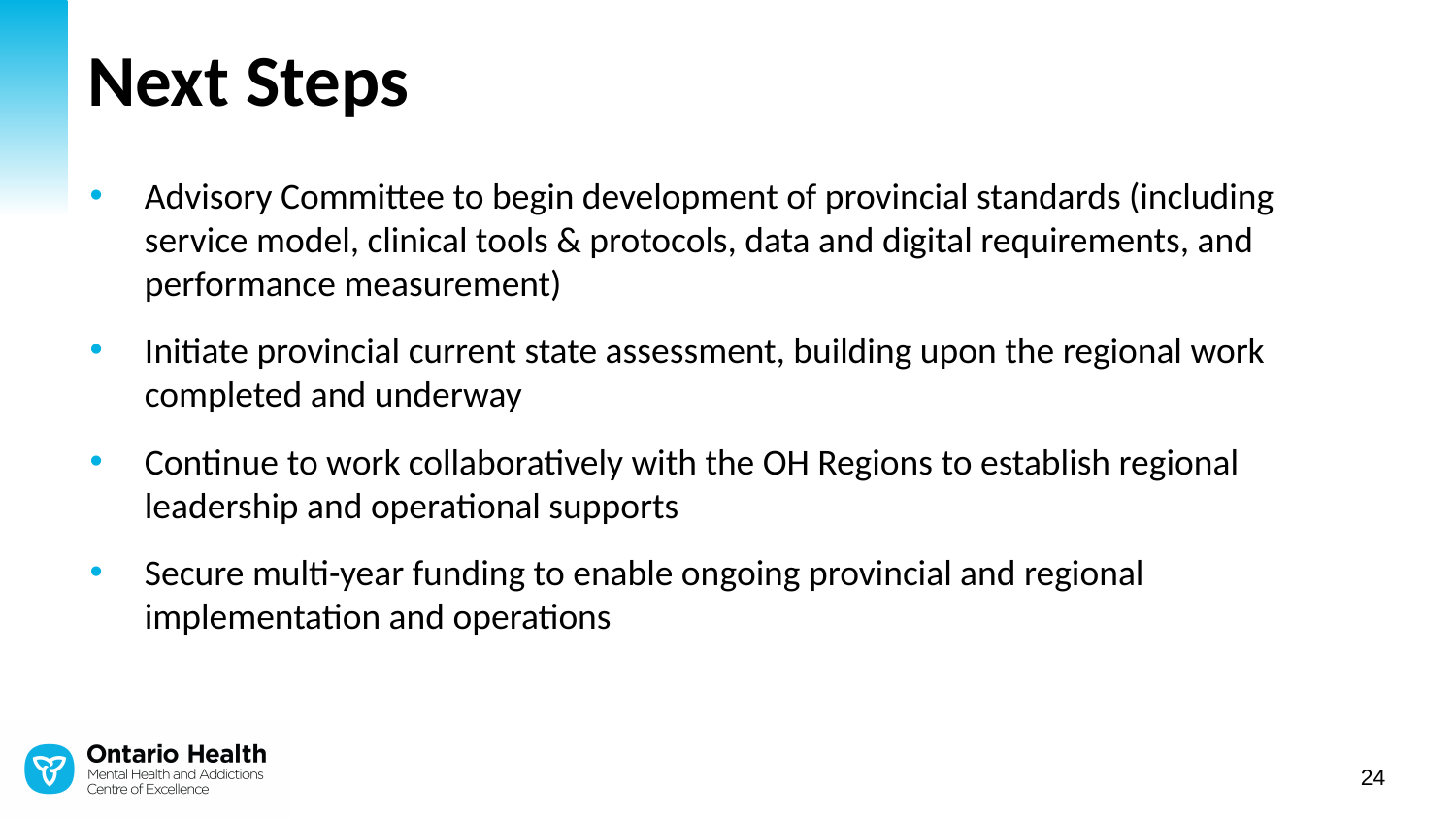

# Next Steps
Advisory Committee to begin development of provincial standards (including service model, clinical tools & protocols, data and digital requirements, and performance measurement)
Initiate provincial current state assessment, building upon the regional work completed and underway
Continue to work collaboratively with the OH Regions to establish regional leadership and operational supports
Secure multi-year funding to enable ongoing provincial and regional implementation and operations